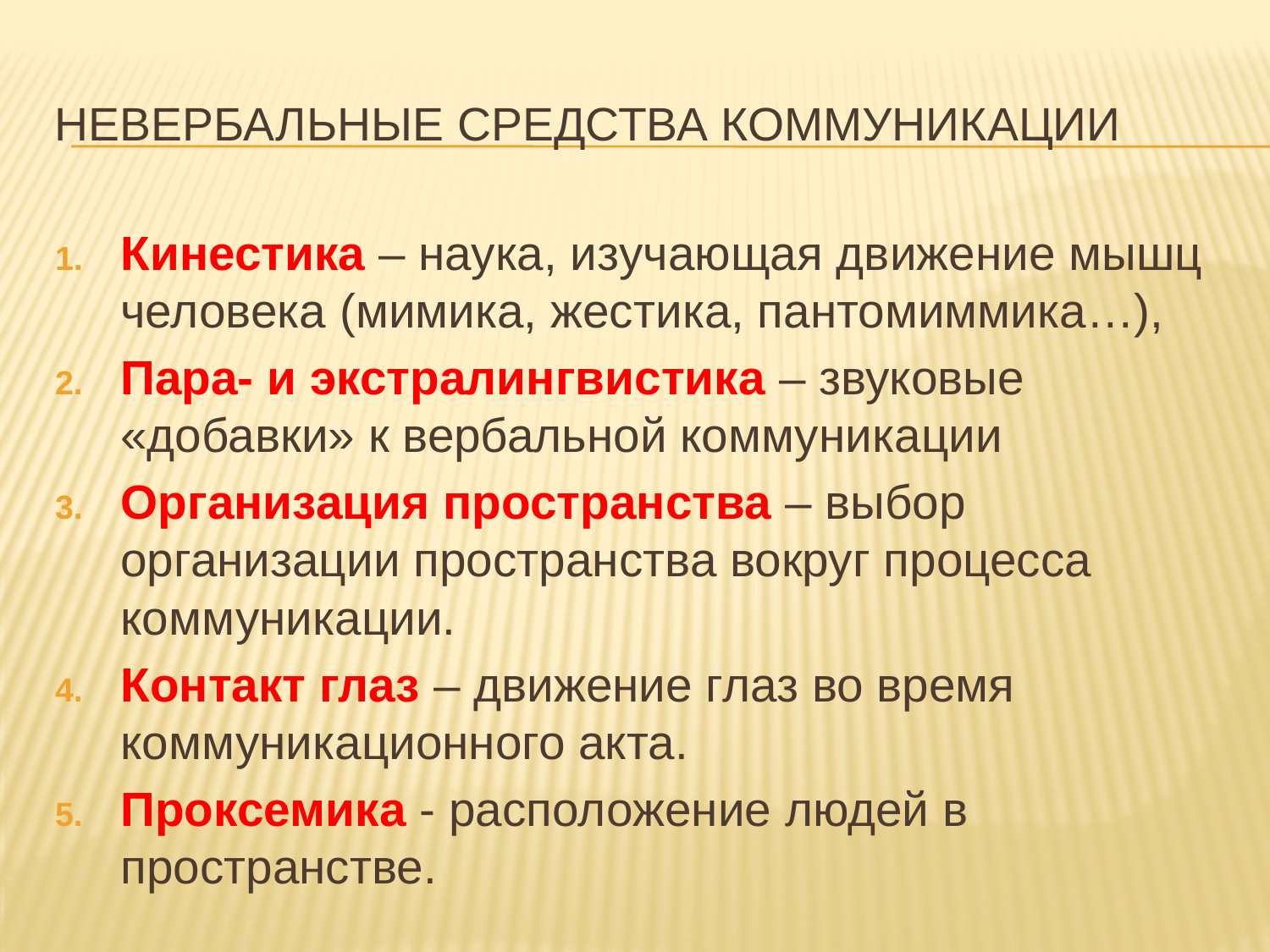

# Невербальные средства коммуникации
Кинестика – наука, изучающая движение мышц человека (мимика, жестика, пантомиммика…),
Пара- и экстралингвистика – звуковые «добавки» к вербальной коммуникации
Организация пространства – выбор организации пространства вокруг процесса коммуникации.
Контакт глаз – движение глаз во время коммуникационного акта.
Проксемика - расположение людей в пространстве.